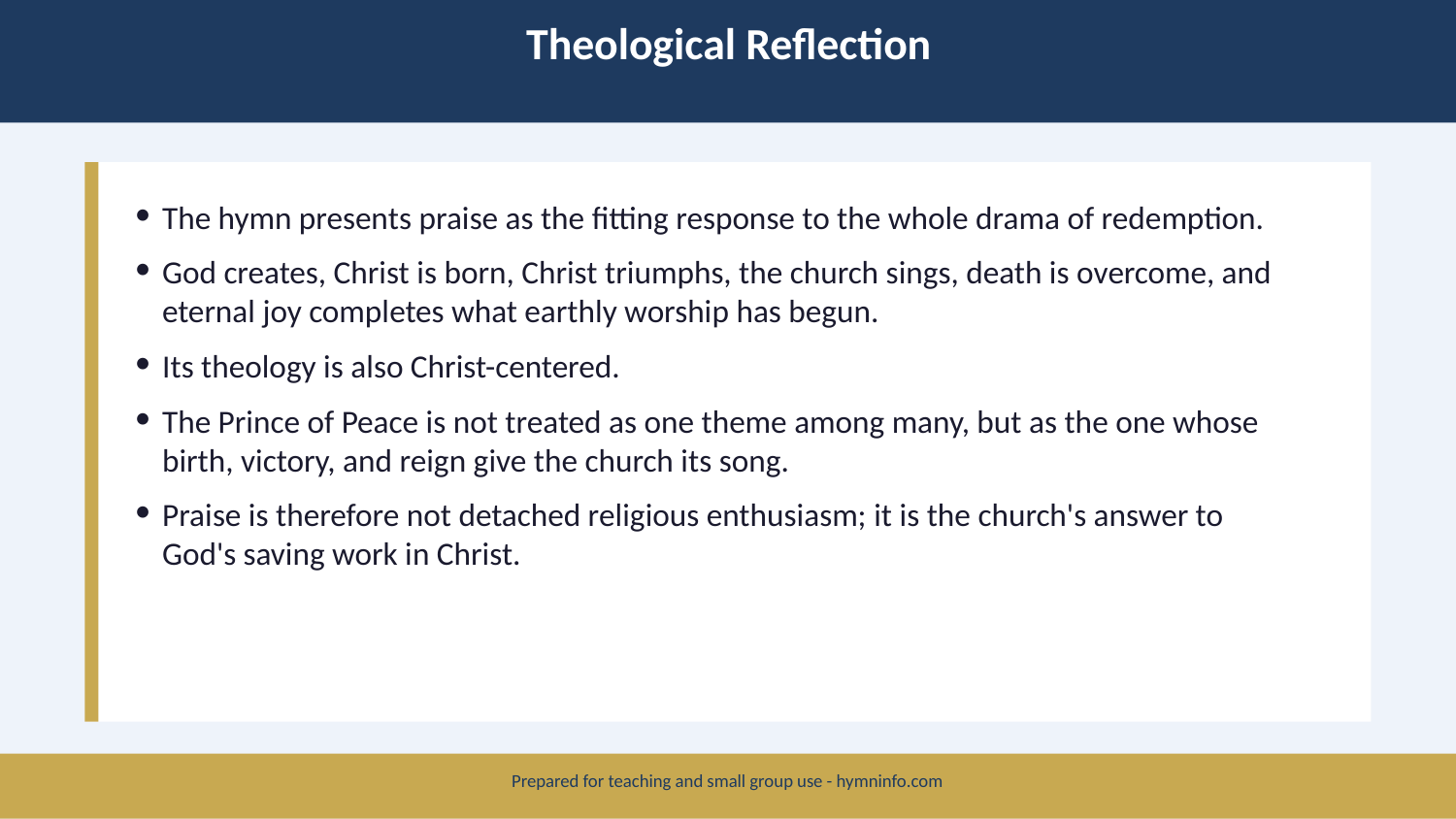

Theological Reflection

The hymn presents praise as the fitting response to the whole drama of redemption.
God creates, Christ is born, Christ triumphs, the church sings, death is overcome, and eternal joy completes what earthly worship has begun.
Its theology is also Christ-centered.
The Prince of Peace is not treated as one theme among many, but as the one whose birth, victory, and reign give the church its song.
Praise is therefore not detached religious enthusiasm; it is the church's answer to God's saving work in Christ.

Prepared for teaching and small group use - hymninfo.com